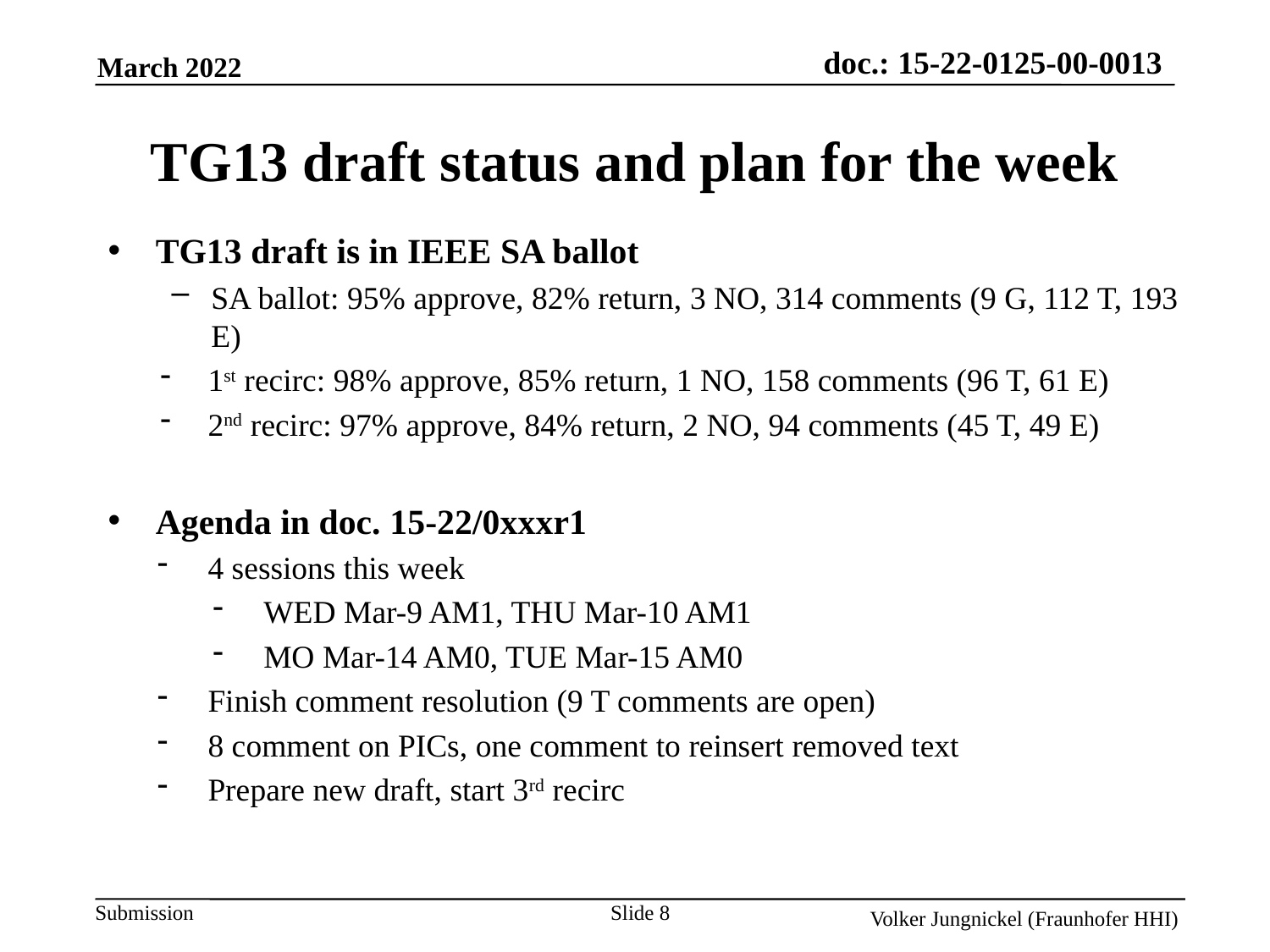

TG13 draft status and plan for the week
TG13 draft is in IEEE SA ballot
SA ballot: 95% approve, 82% return, 3 NO, 314 comments (9 G, 112 T, 193 E)
1st recirc: 98% approve, 85% return, 1 NO, 158 comments (96 T, 61 E)
2nd recirc: 97% approve, 84% return, 2 NO, 94 comments (45 T, 49 E)

Agenda in doc. 15-22/0xxxr1
4 sessions this week
WED Mar-9 AM1, THU Mar-10 AM1
MO Mar-14 AM0, TUE Mar-15 AM0
Finish comment resolution (9 T comments are open)
8 comment on PICs, one comment to reinsert removed text
Prepare new draft, start 3rd recirc
Slide 8
Volker Jungnickel (Fraunhofer HHI)